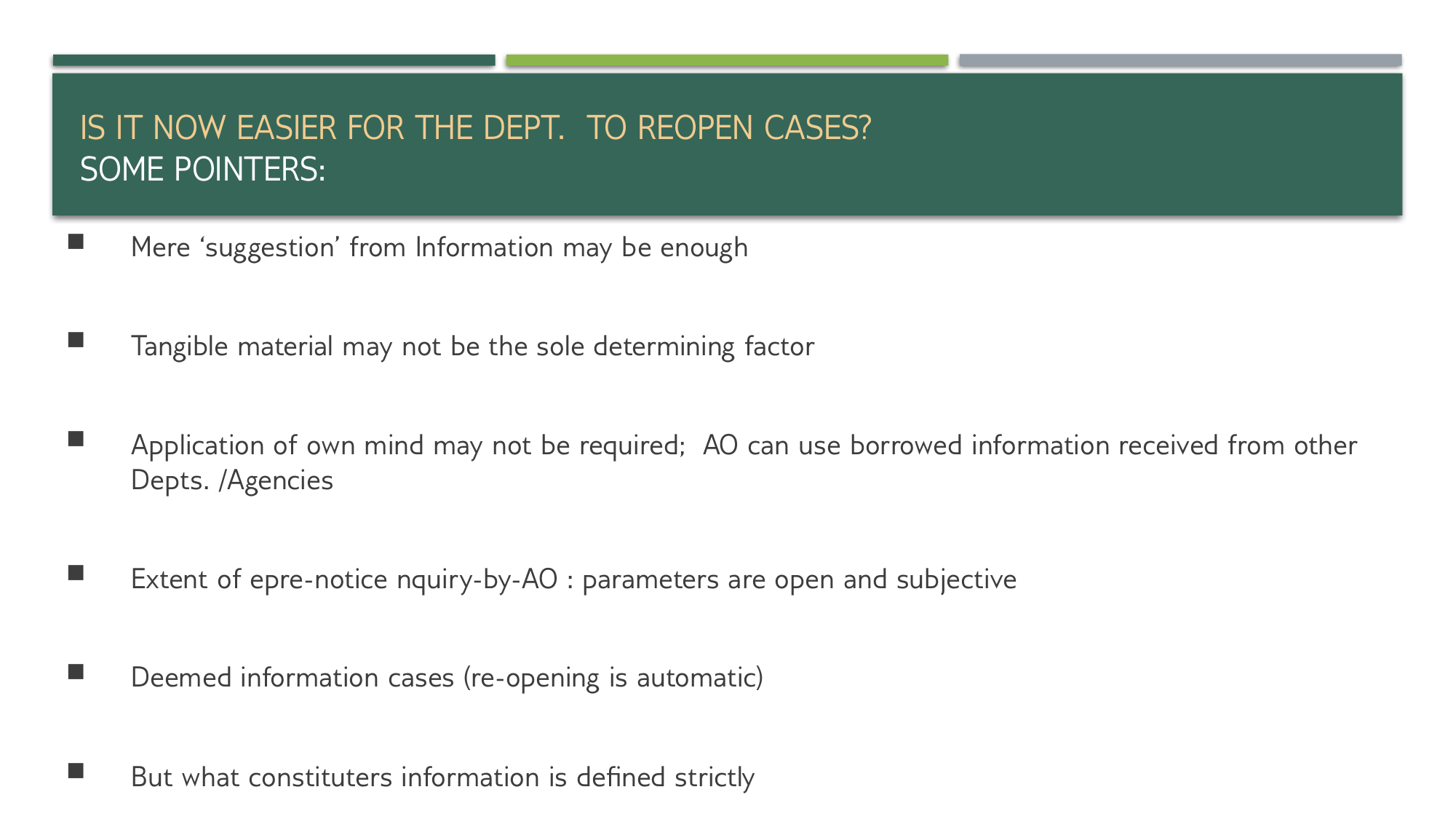

# IS IT NOw EASIER FOR THE DEPT.  TO REOPEN CASES? SOME POINTERS:
Mere ‘suggestion’ from Information may be enough

Tangible material may not be the sole determining factor

Application of own mind may not be required;  AO can use borrowed information received from other Depts. /Agencies

Extent of epre-notice nquiry-by-AO : parameters are open and subjective

Deemed information cases (re-opening is automatic)

But what constituters information is defined strictly